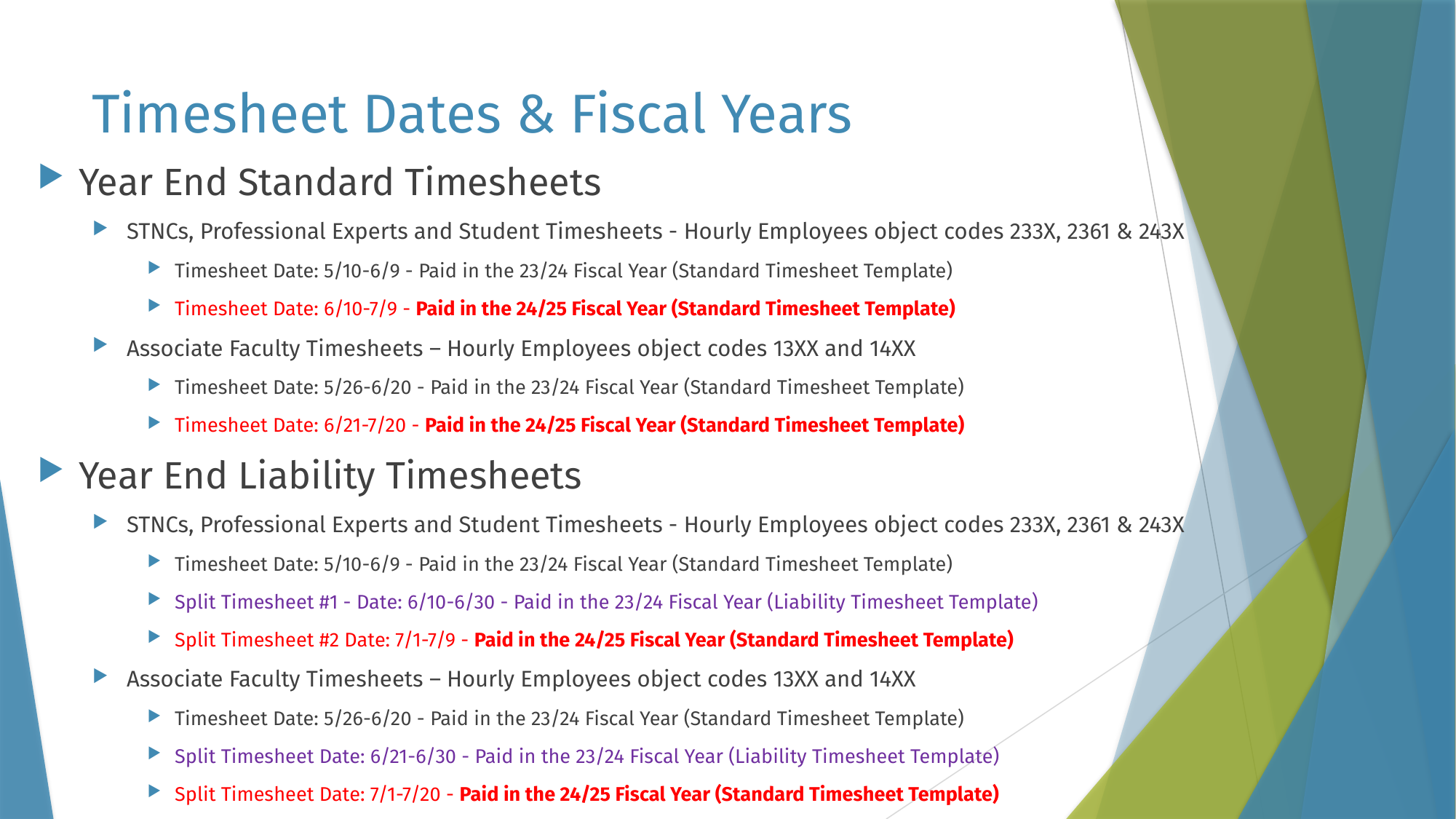

# Timesheet Dates & Fiscal Years
Year End Standard Timesheets
STNCs, Professional Experts and Student Timesheets - Hourly Employees object codes 233X, 2361 & 243X
Timesheet Date: 5/10-6/9 - Paid in the 23/24 Fiscal Year (Standard Timesheet Template)
Timesheet Date: 6/10-7/9 - Paid in the 24/25 Fiscal Year (Standard Timesheet Template)
Associate Faculty Timesheets – Hourly Employees object codes 13XX and 14XX
Timesheet Date: 5/26-6/20 - Paid in the 23/24 Fiscal Year (Standard Timesheet Template)
Timesheet Date: 6/21-7/20 - Paid in the 24/25 Fiscal Year (Standard Timesheet Template)
Year End Liability Timesheets
STNCs, Professional Experts and Student Timesheets - Hourly Employees object codes 233X, 2361 & 243X
Timesheet Date: 5/10-6/9 - Paid in the 23/24 Fiscal Year (Standard Timesheet Template)
Split Timesheet #1 - Date: 6/10-6/30 - Paid in the 23/24 Fiscal Year (Liability Timesheet Template)
Split Timesheet #2 Date: 7/1-7/9 - Paid in the 24/25 Fiscal Year (Standard Timesheet Template)
Associate Faculty Timesheets – Hourly Employees object codes 13XX and 14XX
Timesheet Date: 5/26-6/20 - Paid in the 23/24 Fiscal Year (Standard Timesheet Template)
Split Timesheet Date: 6/21-6/30 - Paid in the 23/24 Fiscal Year (Liability Timesheet Template)
Split Timesheet Date: 7/1-7/20 - Paid in the 24/25 Fiscal Year (Standard Timesheet Template)